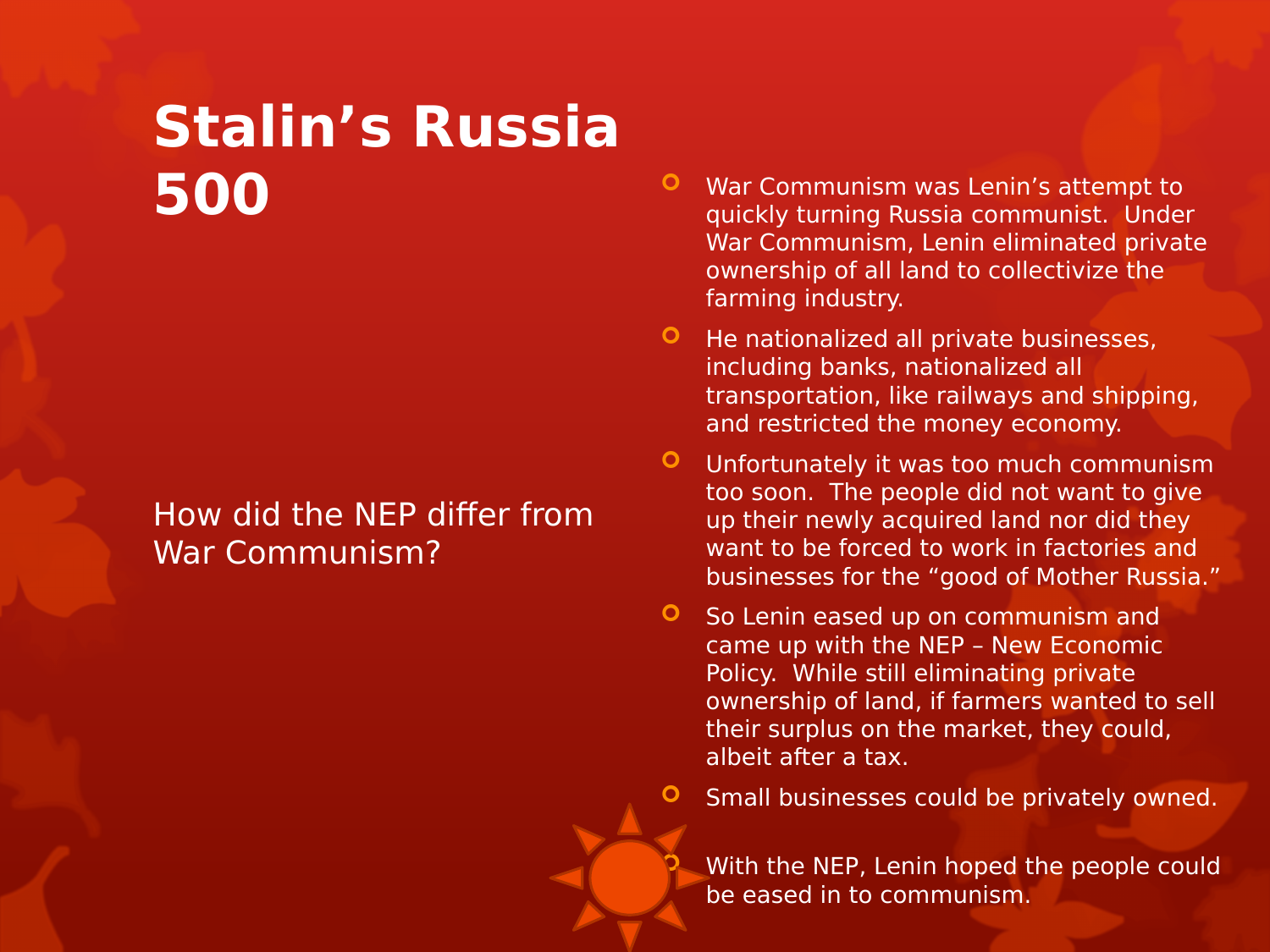

# Stalin’s Russia 500
War Communism was Lenin’s attempt to quickly turning Russia communist.  Under War Communism, Lenin eliminated private ownership of all land to collectivize the farming industry.
He nationalized all private businesses, including banks, nationalized all transportation, like railways and shipping, and restricted the money economy.
Unfortunately it was too much communism too soon.  The people did not want to give up their newly acquired land nor did they want to be forced to work in factories and businesses for the “good of Mother Russia.”
So Lenin eased up on communism and came up with the NEP – New Economic Policy.  While still eliminating private ownership of land, if farmers wanted to sell their surplus on the market, they could, albeit after a tax.
Small businesses could be privately owned.
With the NEP, Lenin hoped the people could be eased in to communism.
How did the NEP differ from War Communism?